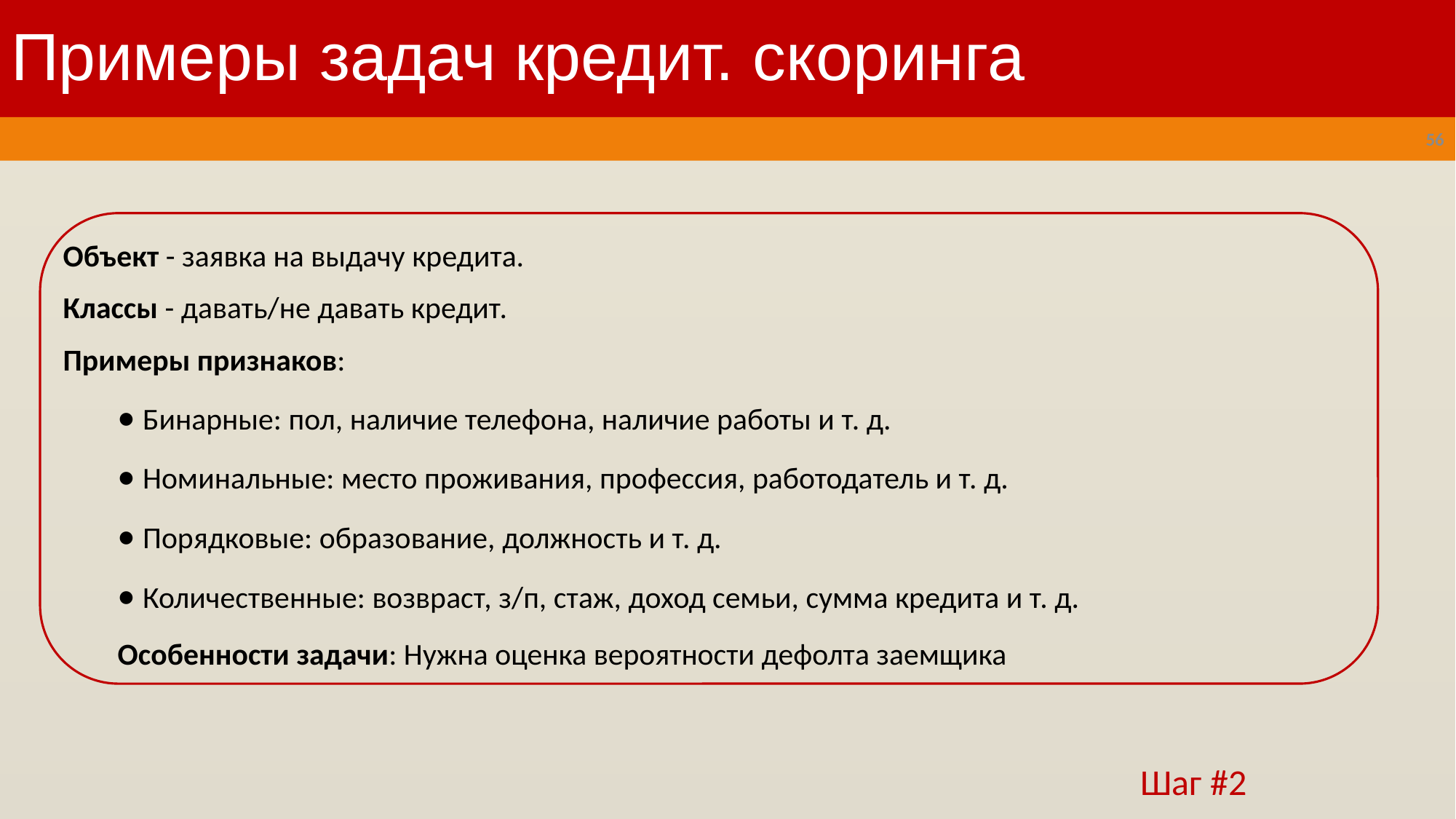

# Примеры задач кредит. скоринга
56
Объект - заявка на выдачу кредита.
Классы - давать/не давать кредит.
Примеры признаков:
• Бинарные: пол, наличие телефона, наличие работы и т. д.
• Номинальные: место проживания, профессия, работодатель и т. д.
• Порядковые: образование, должность и т. д.
• Количественные: возвраст, з/п, стаж, доход семьи, сумма кредита и т. д.
Особенности задачи: Нужна оценка вероятности дефолта заемщика

Шаг #2